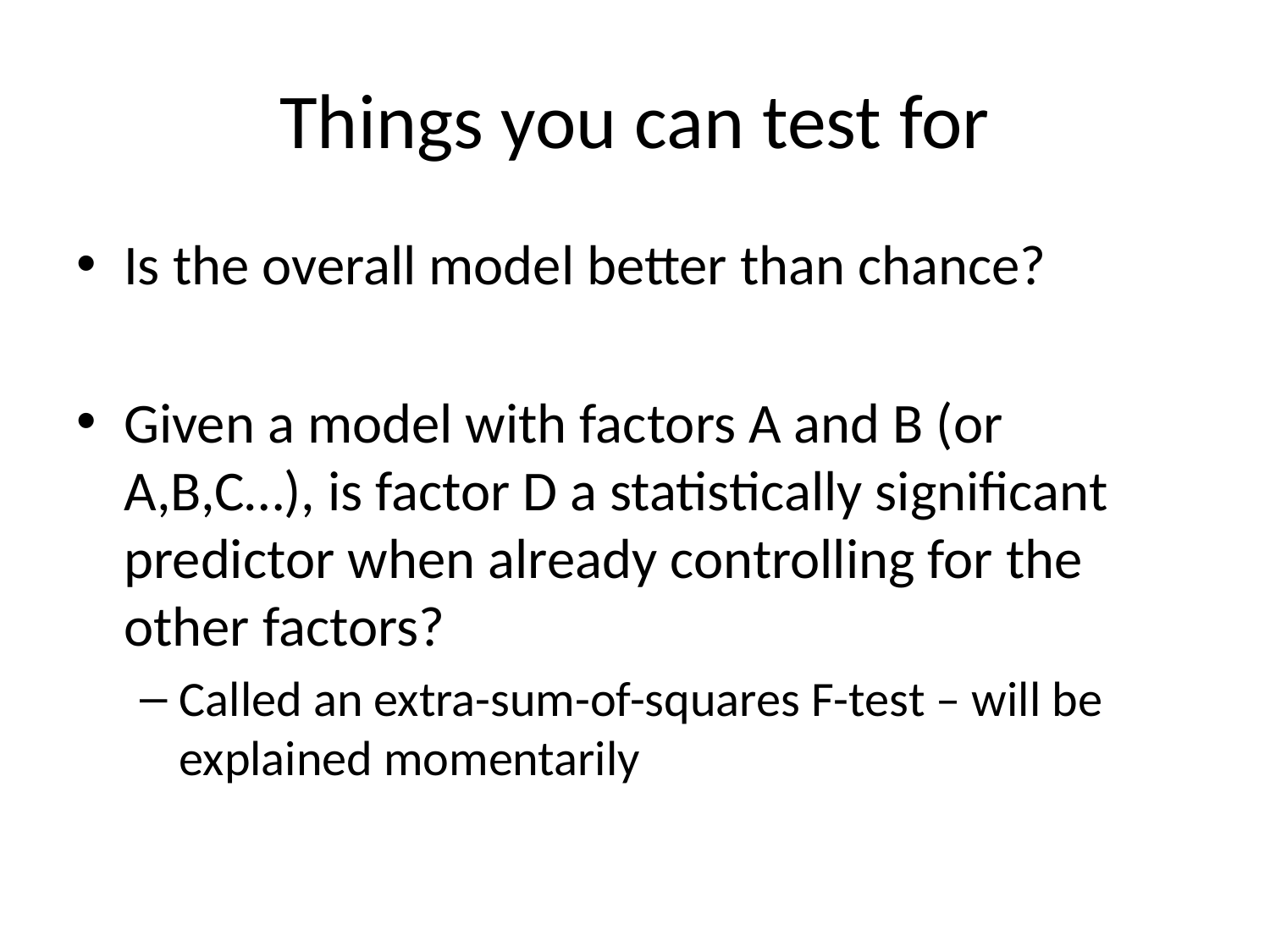

# Things you can test for
Is the overall model better than chance?

Given a model with factors A and B (or A,B,C…), is factor D a statistically significant predictor when already controlling for the other factors?
Called an extra-sum-of-squares F-test – will be explained momentarily